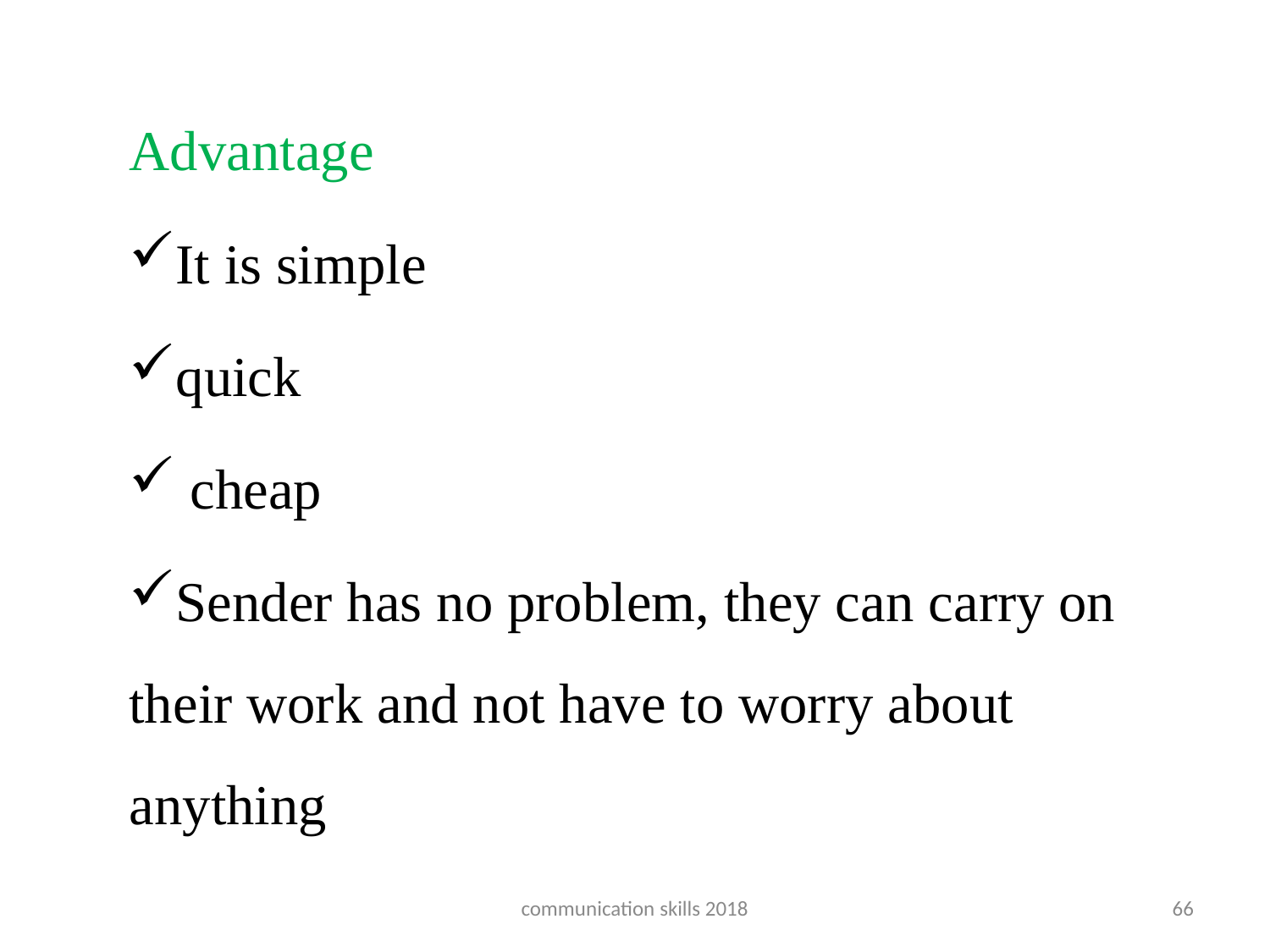

#
Advantage
It is simple
quick
 cheap
Sender has no problem, they can carry on their work and not have to worry about anything
communication skills 2018
66